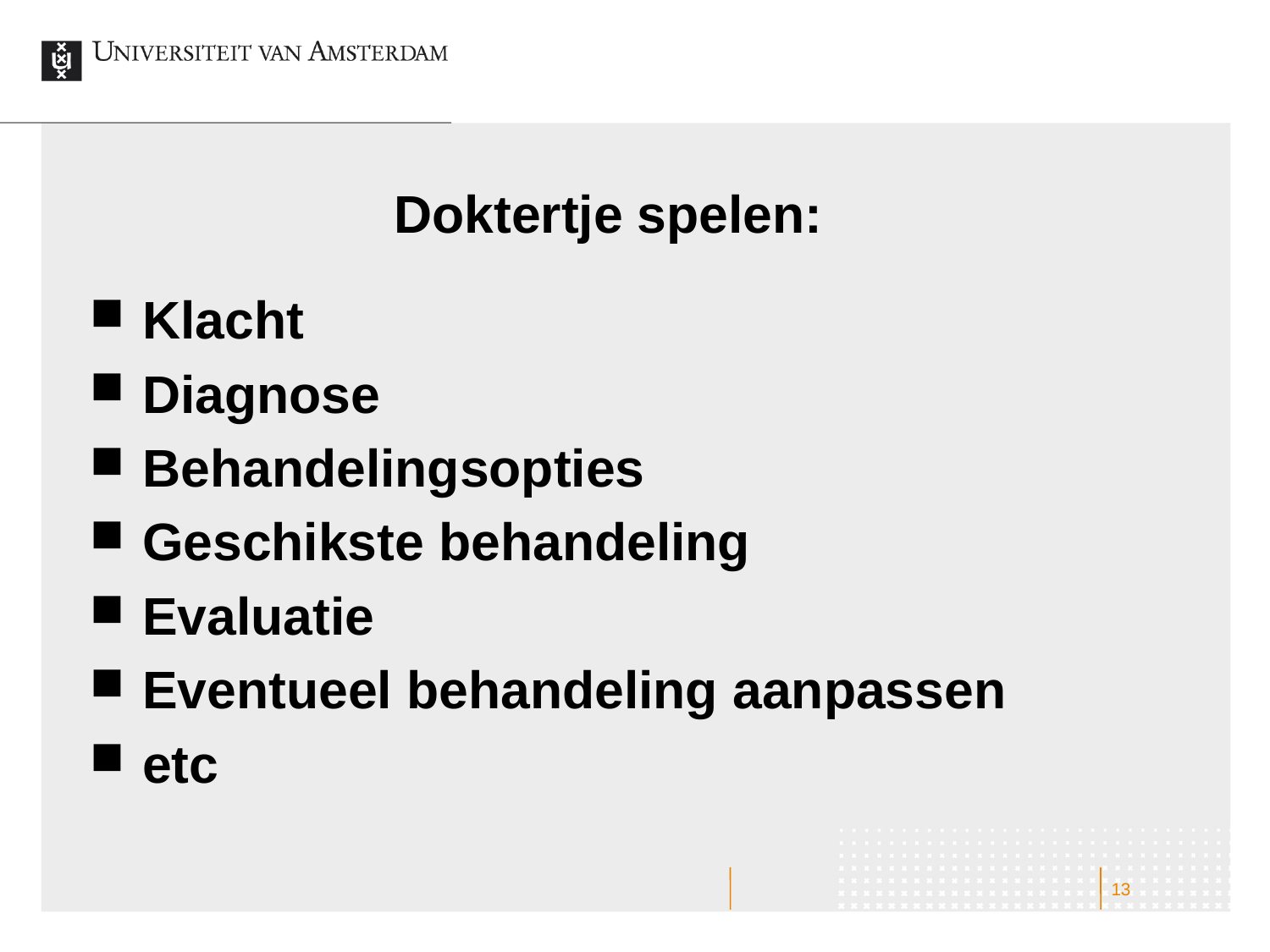

# Doktertje spelen:
Klacht
Diagnose
Behandelingsopties
Geschikste behandeling
Evaluatie
Eventueel behandeling aanpassen
etc
13